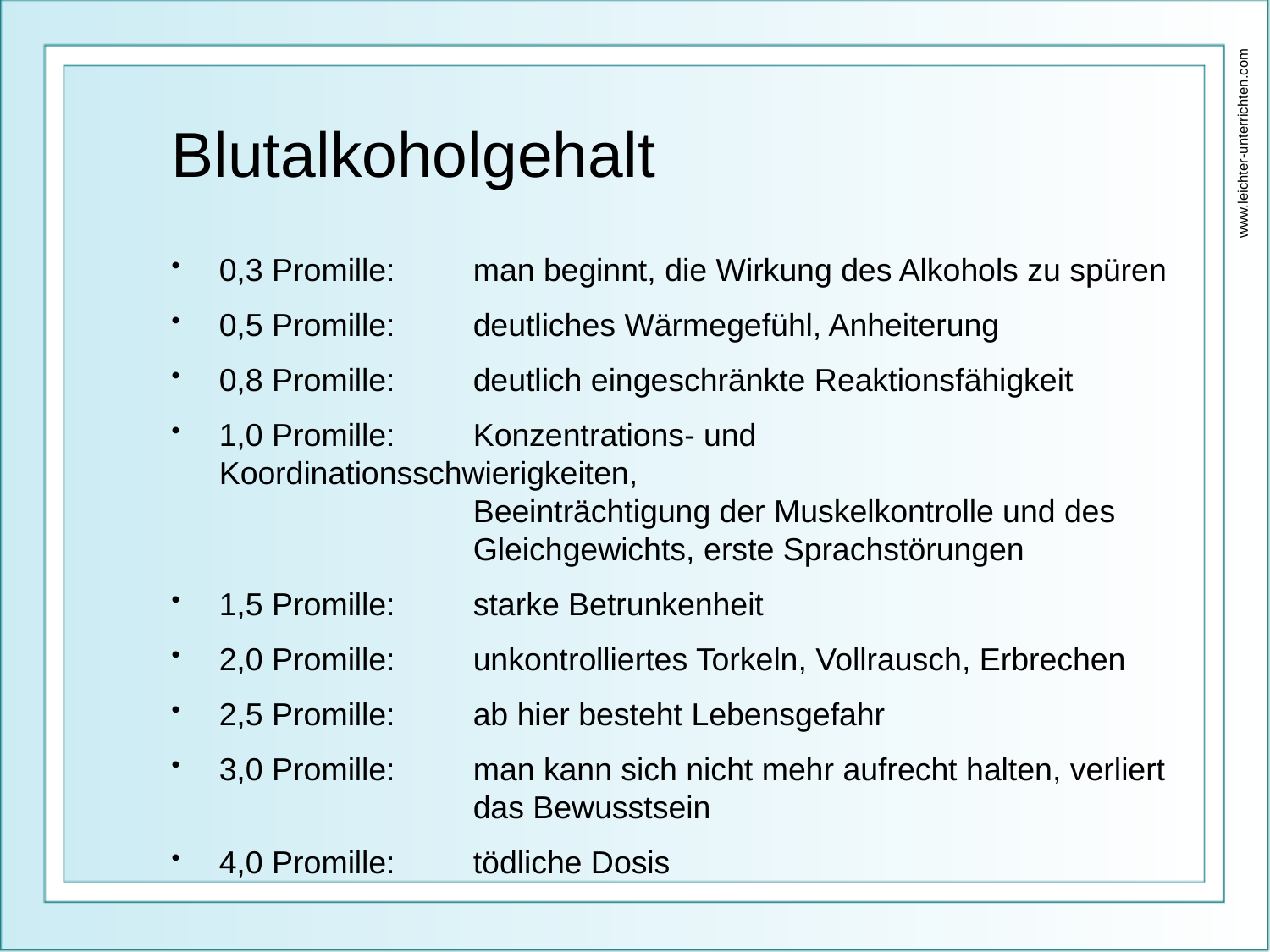

# Blutalkoholgehalt
0,3 Promille: 	man beginnt, die Wirkung des Alkohols zu spüren
0,5 Promille: 	deutliches Wärmegefühl, Anheiterung
0,8 Promille: 	deutlich eingeschränkte Reaktionsfähigkeit
1,0 Promille: 	Konzentrations- und Koordinationsschwierigkeiten,
		Beeinträchtigung der Muskelkontrolle und des
		Gleichgewichts, erste Sprachstörungen
1,5 Promille: 	starke Betrunkenheit
2,0 Promille: 	unkontrolliertes Torkeln, Vollrausch, Erbrechen
2,5 Promille: 	ab hier besteht Lebensgefahr
3,0 Promille: 	man kann sich nicht mehr aufrecht halten, verliert
		das Bewusstsein
4,0 Promille: 	tödliche Dosis